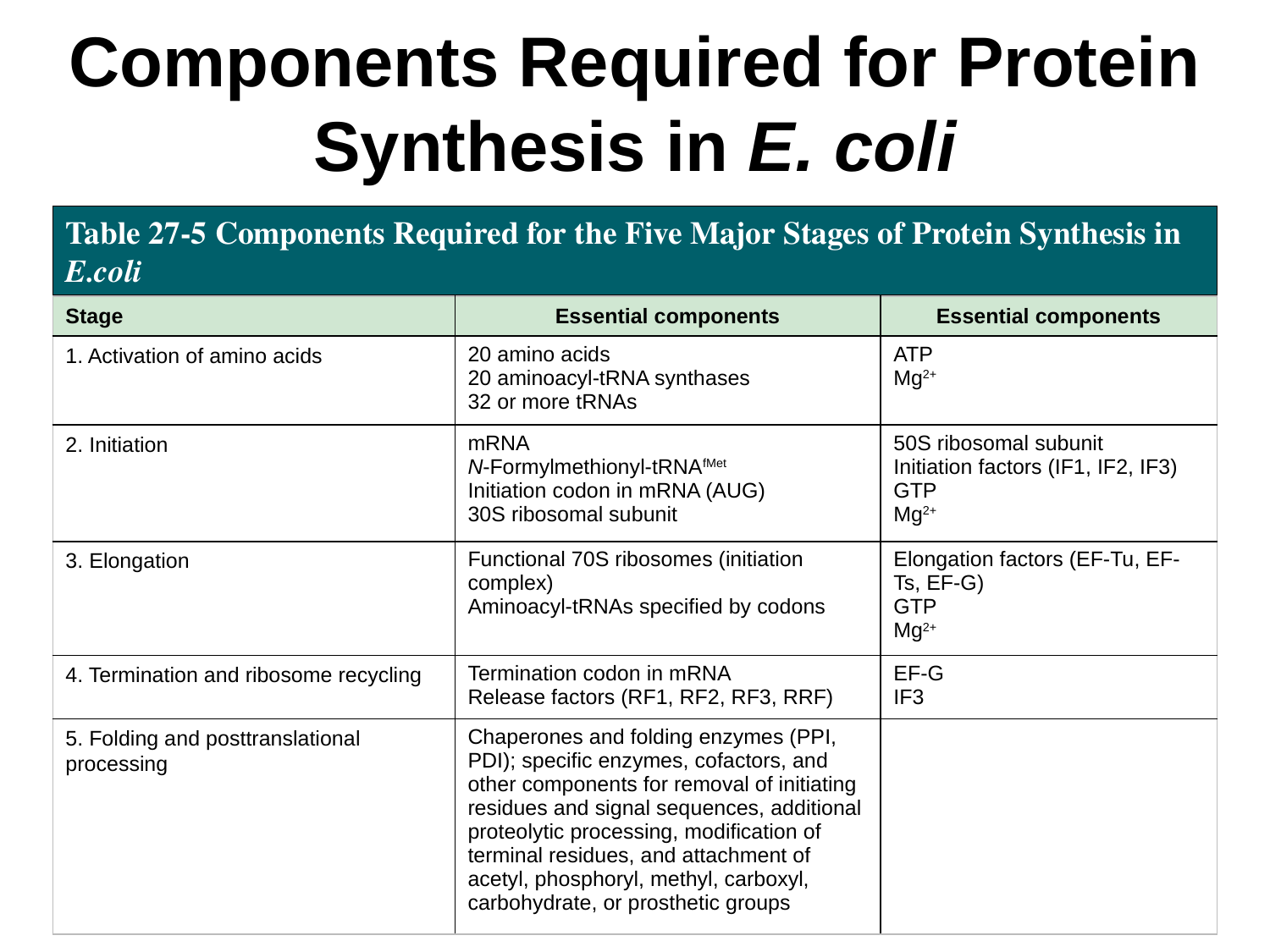

# Components Required for Protein Synthesis in E. coli
Table 27-5 Components Required for the Five Major Stages of Protein Synthesis in E.coli
| Stage | Essential components | Essential components |
| --- | --- | --- |
| 1. Activation of amino acids | 20 amino acids 20 aminoacyl-tRNA synthases 32 or more tRNAs | ATP Mg2+ |
| 2. Initiation | mRNA N-Formylmethionyl-tRNAfMet Initiation codon in mRNA (AUG) 30S ribosomal subunit | 50S ribosomal subunit Initiation factors (IF1, IF2, IF3) GTP Mg2+ |
| 3. Elongation | Functional 70S ribosomes (initiation complex) Aminoacyl-tRNAs specified by codons | Elongation factors (EF-Tu, EF-Ts, EF-G) GTP Mg2+ |
| 4. Termination and ribosome recycling | Termination codon in mRNA Release factors (RF1, RF2, RF3, RRF) | EF-G IF3 |
| 5. Folding and posttranslational processing | Chaperones and folding enzymes (PPI, PDI); specific enzymes, cofactors, and other components for removal of initiating residues and signal sequences, additional proteolytic processing, modification of terminal residues, and attachment of acetyl, phosphoryl, methyl, carboxyl, carbohydrate, or prosthetic groups |  |